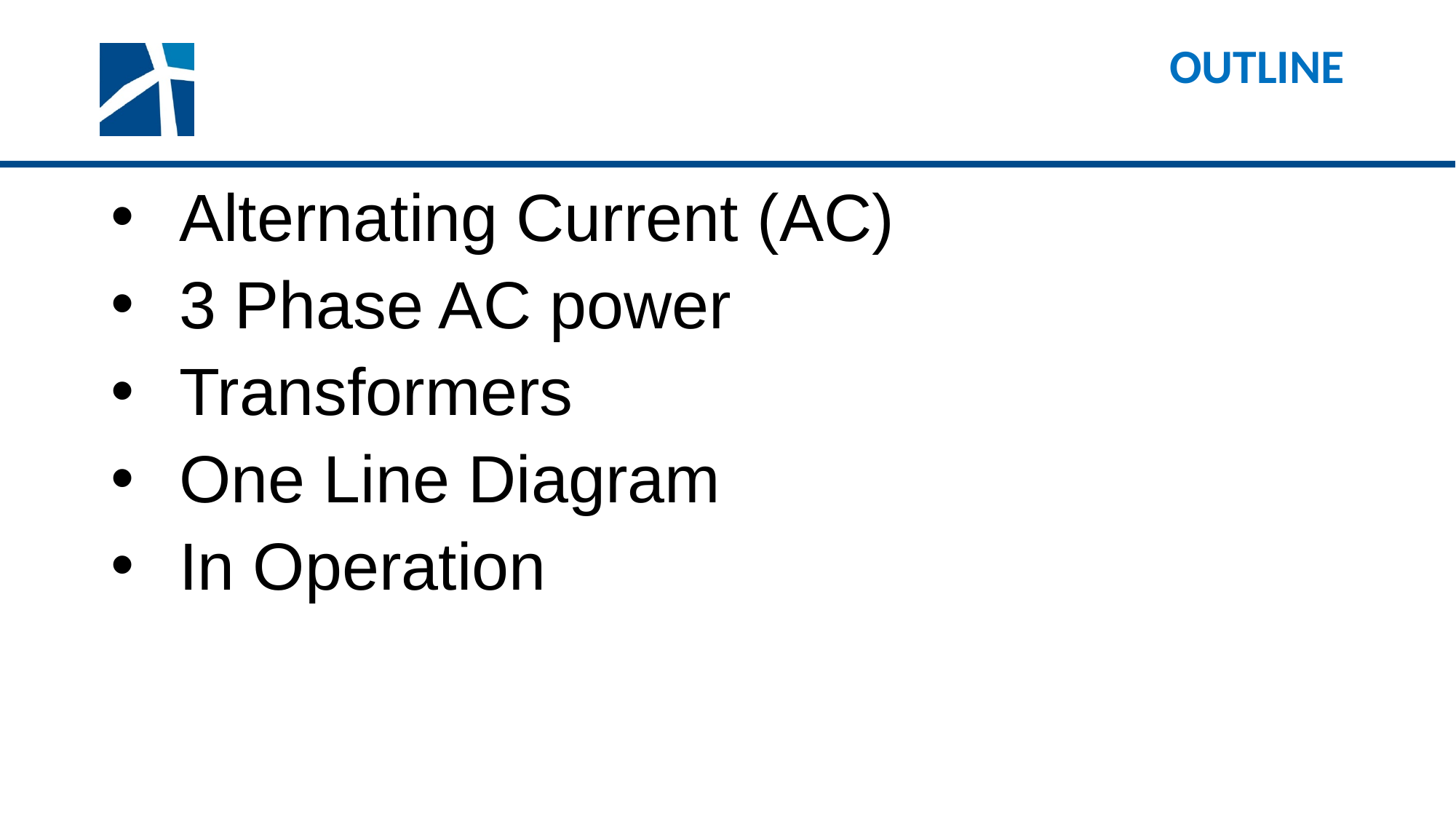

# Outline

Alternating Current (AC)
3 Phase AC power
Transformers
One Line Diagram
In Operation